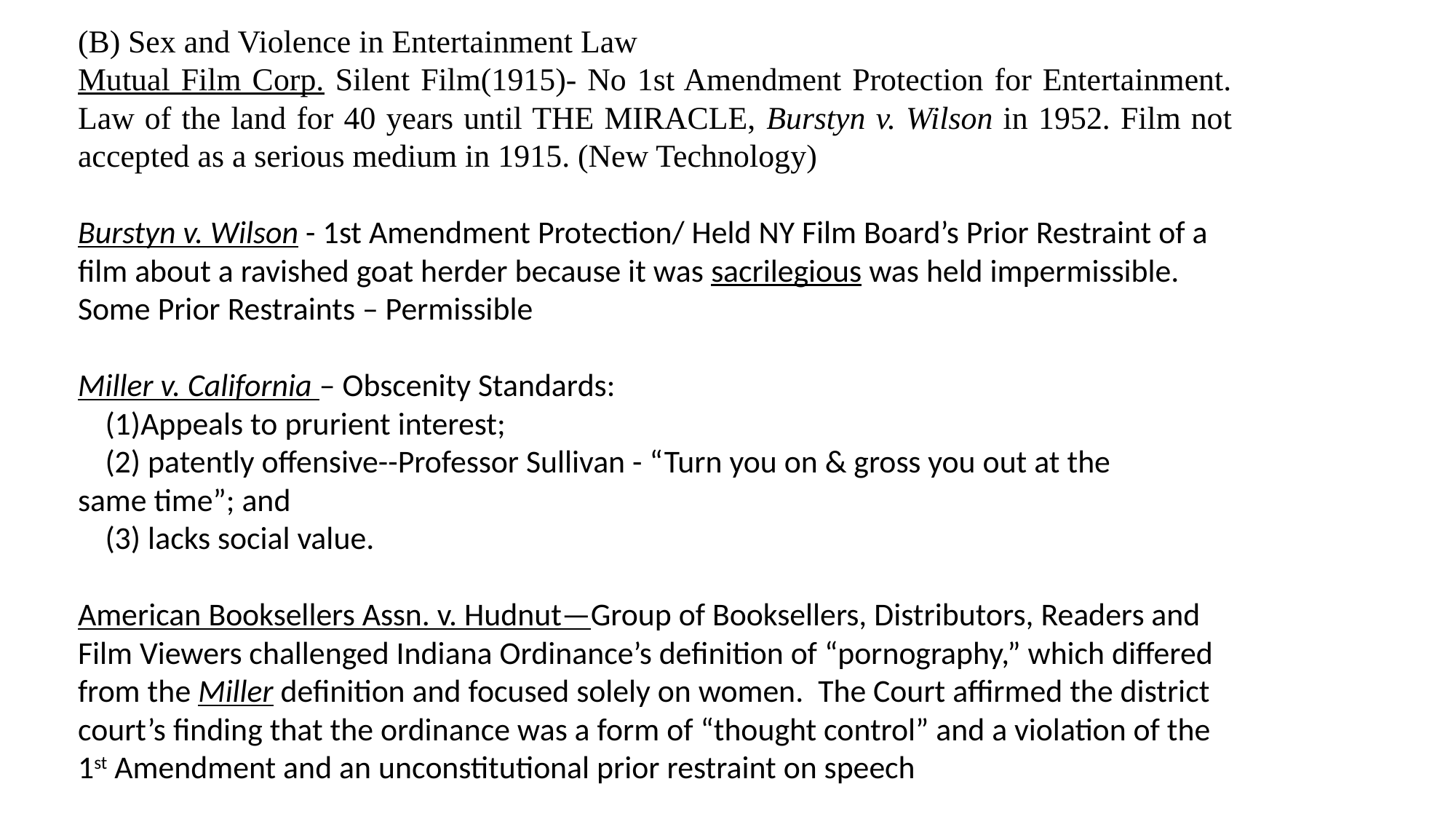

(B) Sex and Violence in Entertainment Law
Mutual Film Corp. Silent Film(1915)- No 1st Amendment Protection for Entertainment. Law of the land for 40 years until THE MIRACLE, Burstyn v. Wilson in 1952. Film not accepted as a serious medium in 1915. (New Technology)

Burstyn v. Wilson - 1st Amendment Protection/ Held NY Film Board’s Prior Restraint of a film about a ravished goat herder because it was sacrilegious was held impermissible.
Some Prior Restraints – Permissible

Miller v. California – Obscenity Standards:
	(1)Appeals to prurient interest;
	(2) patently offensive--Professor Sullivan - “Turn you on & gross you out at the     	same time”; and
	(3) lacks social value.

American Booksellers Assn. v. Hudnut—Group of Booksellers, Distributors, Readers and Film Viewers challenged Indiana Ordinance’s definition of “pornography,” which differed from the Miller definition and focused solely on women.  The Court affirmed the district court’s finding that the ordinance was a form of “thought control” and a violation of the 1st Amendment and an unconstitutional prior restraint on speech